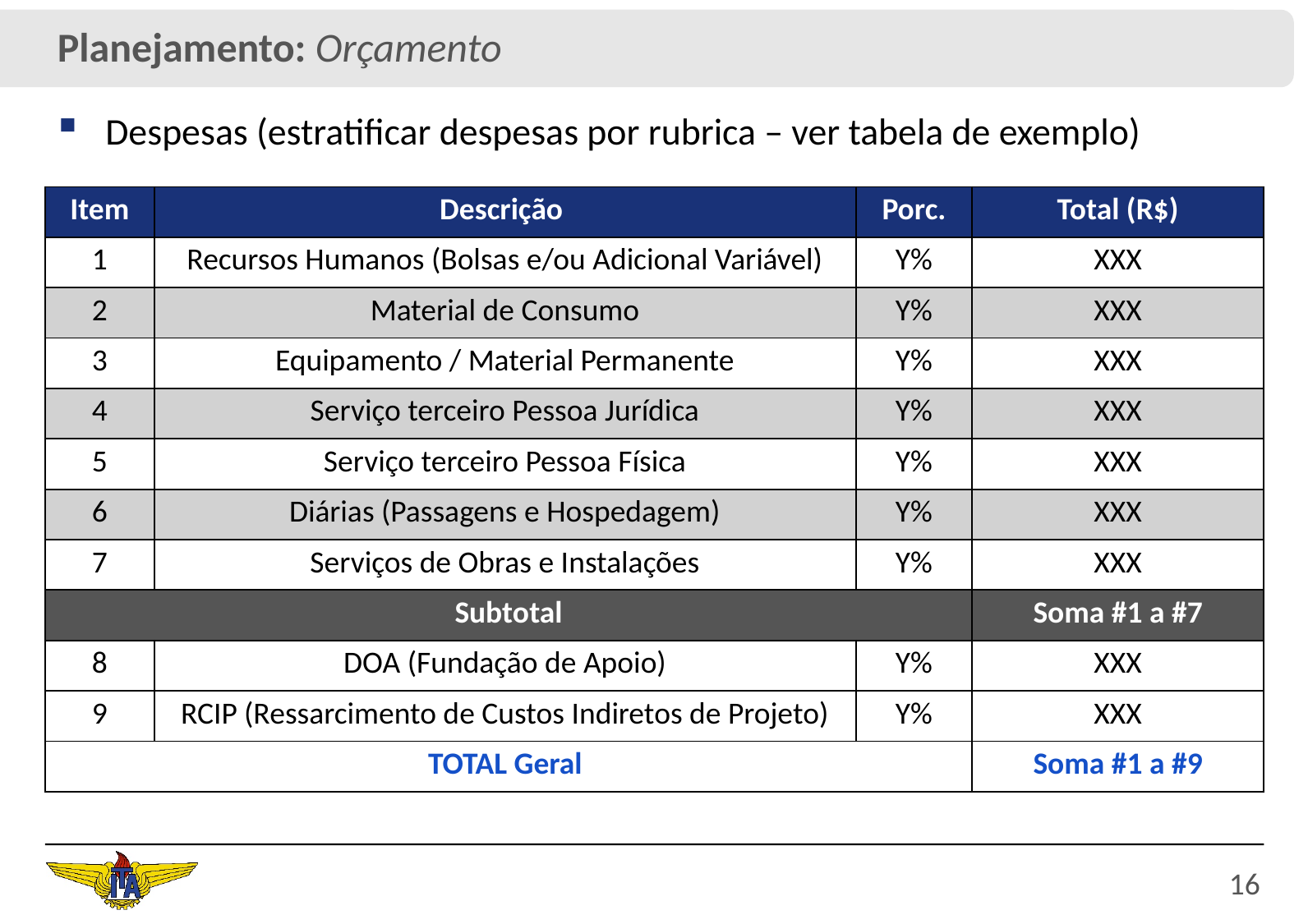

Planejamento: Orçamento
Despesas (estratificar despesas por rubrica – ver tabela de exemplo)
| Item | Descrição | Porc. | Total (R$) |
| --- | --- | --- | --- |
| 1 | Recursos Humanos (Bolsas e/ou Adicional Variável) | Y% | XXX |
| 2 | Material de Consumo | Y% | XXX |
| 3 | Equipamento / Material Permanente | Y% | XXX |
| 4 | Serviço terceiro Pessoa Jurídica | Y% | XXX |
| 5 | Serviço terceiro Pessoa Física | Y% | XXX |
| 6 | Diárias (Passagens e Hospedagem) | Y% | XXX |
| 7 | Serviços de Obras e Instalações | Y% | XXX |
| Subtotal | Total I |  | Soma #1 a #7 |
| 8 | DOA (Fundação de Apoio) | Y% | XXX |
| 9 | RCIP (Ressarcimento de Custos Indiretos de Projeto) | Y% | XXX |
| TOTAL Geral |  |  | Soma #1 a #9 |